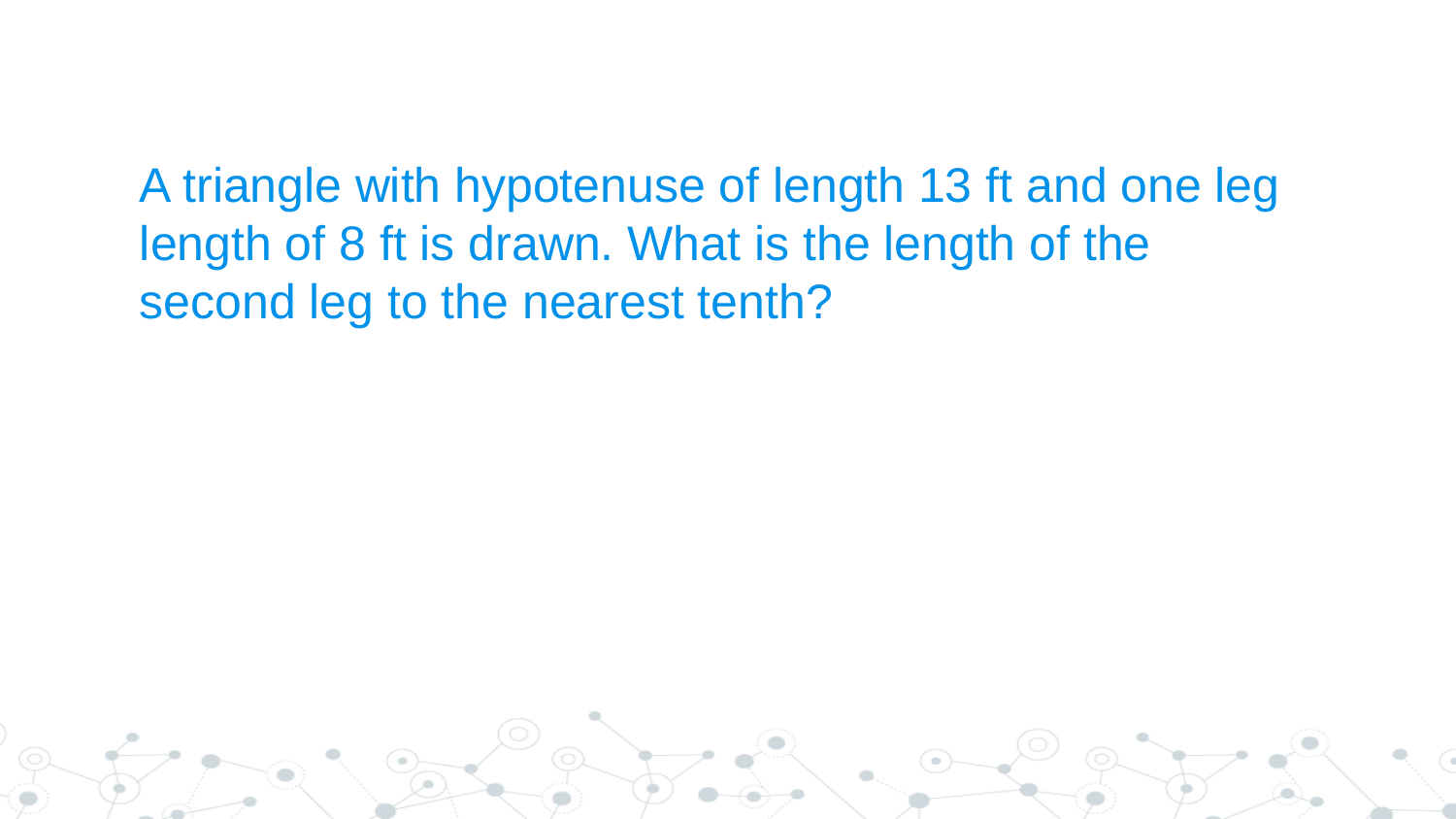

# A triangle with hypotenuse of length 13 ft and one leg length of 8 ft is drawn. What is the length of the second leg to the nearest tenth?